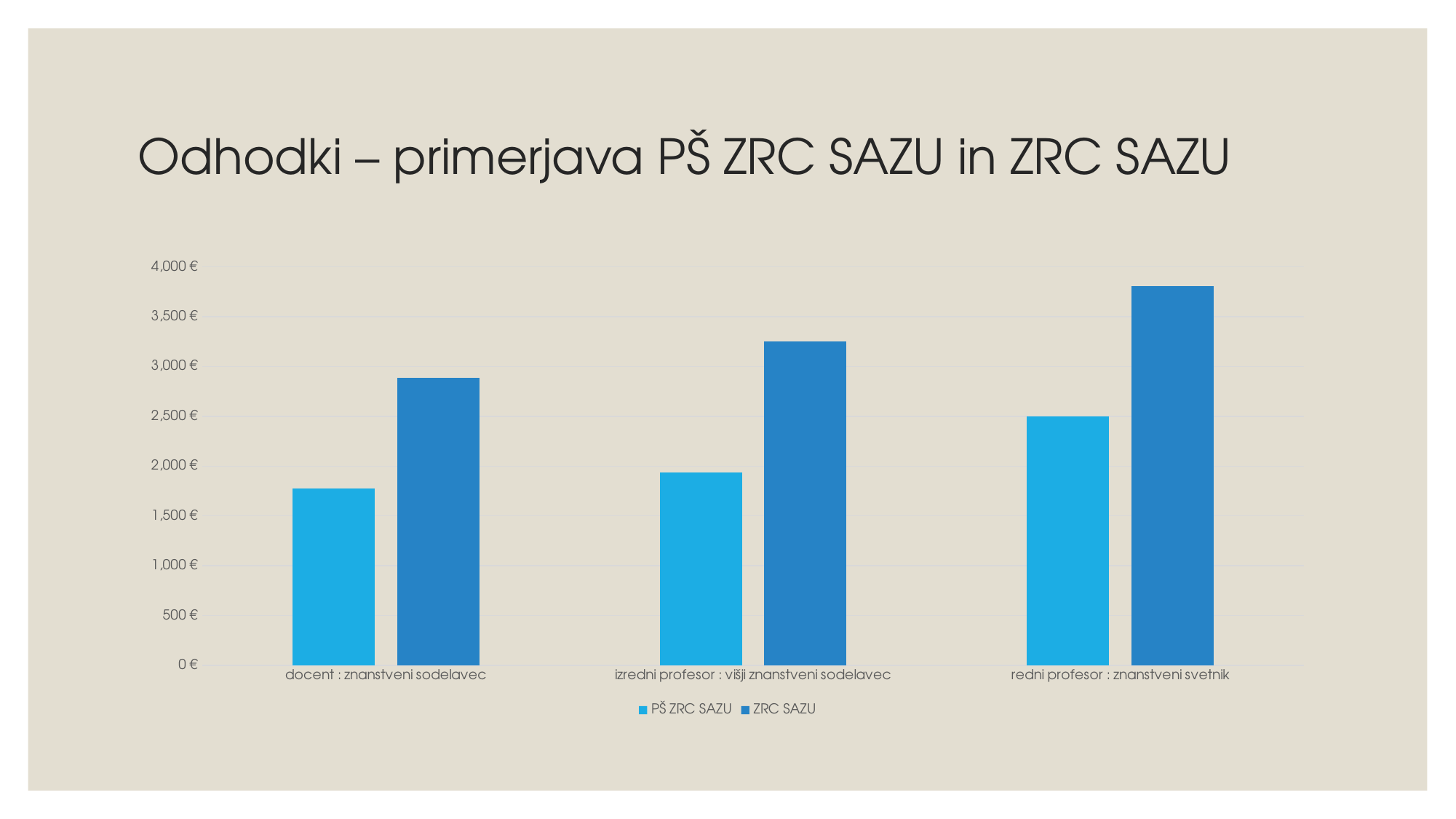

# Odhodki – primerjava PŠ ZRC SAZU in ZRC SAZU

### Chart

| Category | PŠ ZRC SAZU | ZRC SAZU |
|---|---|---|
| docent : znanstveni sodelavec | 1773.83 | 2889.57 |
| izredni profesor : višji znanstveni sodelavec | 1935.08 | 3250.36 |
| redni profesor : znanstveni svetnik | 2499.48 | 3802.47 |